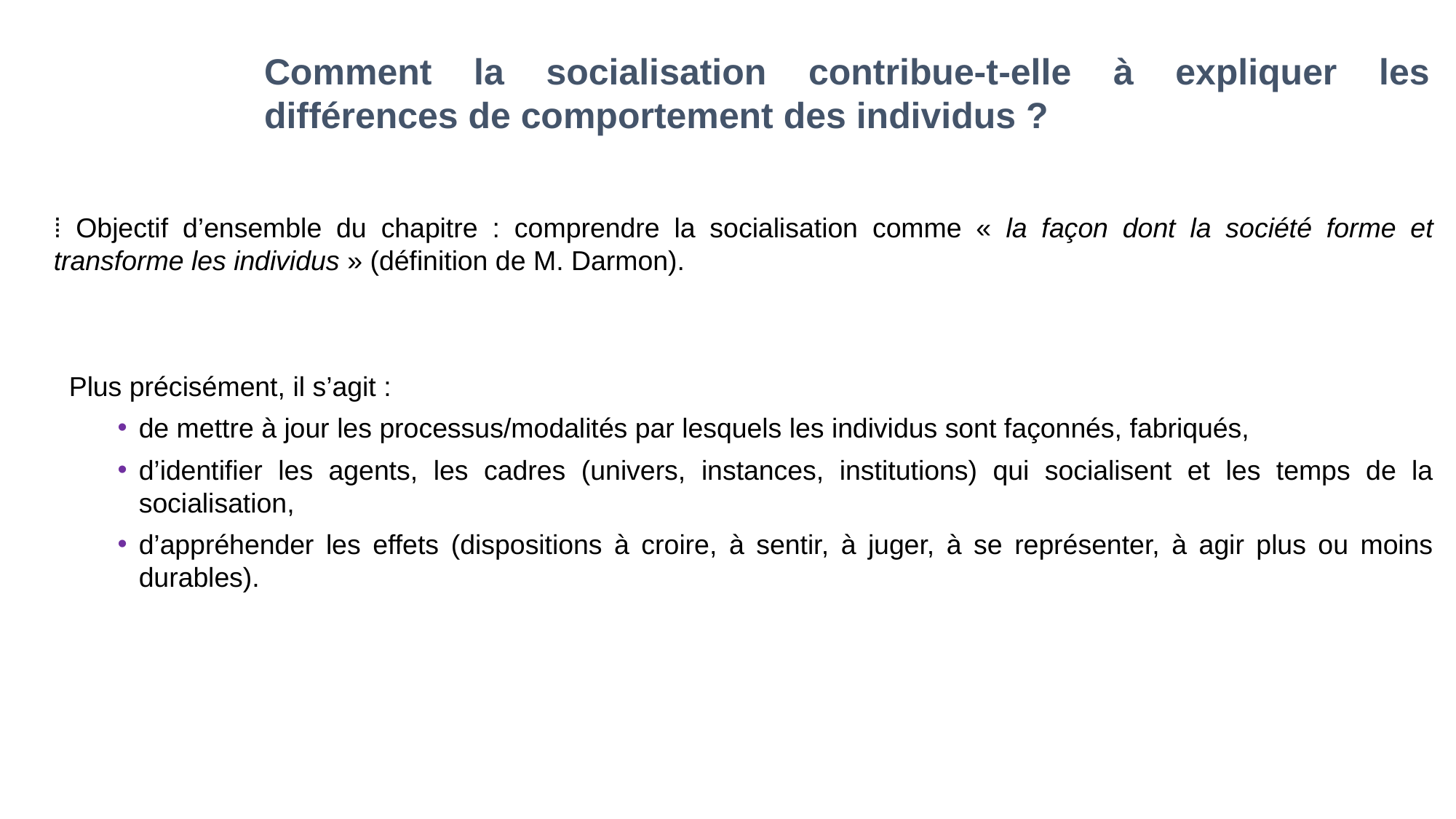

Comment la socialisation contribue-t-elle à expliquer les différences de comportement des individus ?

⁞ Objectif d’ensemble du chapitre : comprendre la socialisation comme « la façon dont la société forme et transforme les individus » (définition de M. Darmon).

  Plus précisément, il s’agit :
de mettre à jour les processus/modalités par lesquels les individus sont façonnés, fabriqués,
d’identifier les agents, les cadres (univers, instances, institutions) qui socialisent et les temps de la socialisation,
d’appréhender les effets (dispositions à croire, à sentir, à juger, à se représenter, à agir plus ou moins durables).